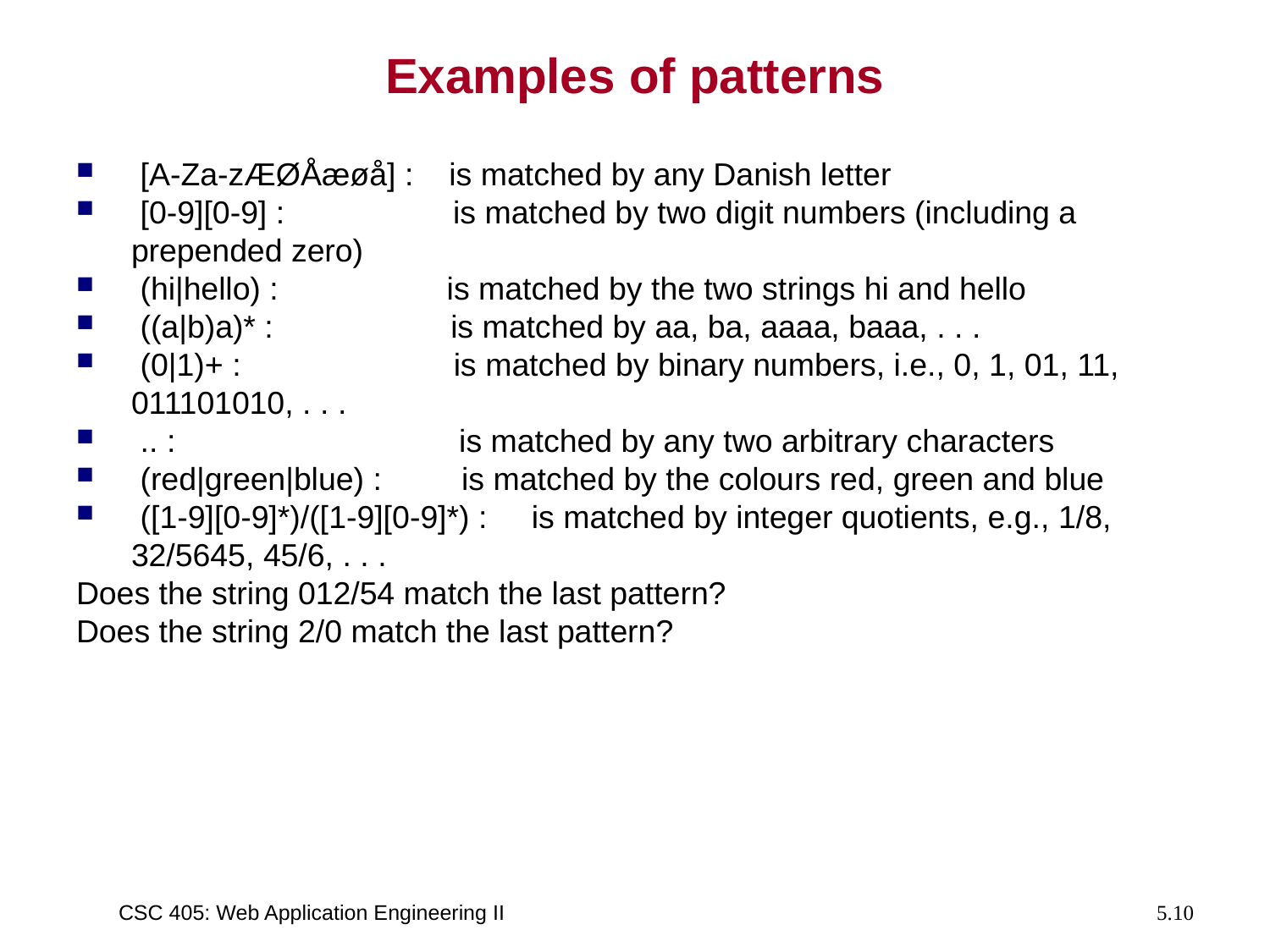

# Examples of patterns
 [A-Za-zÆØÅæøå] :    is matched by any Danish letter
 [0-9][0-9] :                   is matched by two digit numbers (including a prepended zero)
 (hi|hello) :                   is matched by the two strings hi and hello
 ((a|b)a)* :                    is matched by aa, ba, aaaa, baaa, . . .
 (0|1)+ :                        is matched by binary numbers, i.e., 0, 1, 01, 11, 011101010, . . .
 .. :                                is matched by any two arbitrary characters
 (red|green|blue) :         is matched by the colours red, green and blue
 ([1-9][0-9]*)/([1-9][0-9]*) :     is matched by integer quotients, e.g., 1/8, 32/5645, 45/6, . . .
Does the string 012/54 match the last pattern?
Does the string 2/0 match the last pattern?

CSC 405: Web Application Engineering II
5.10